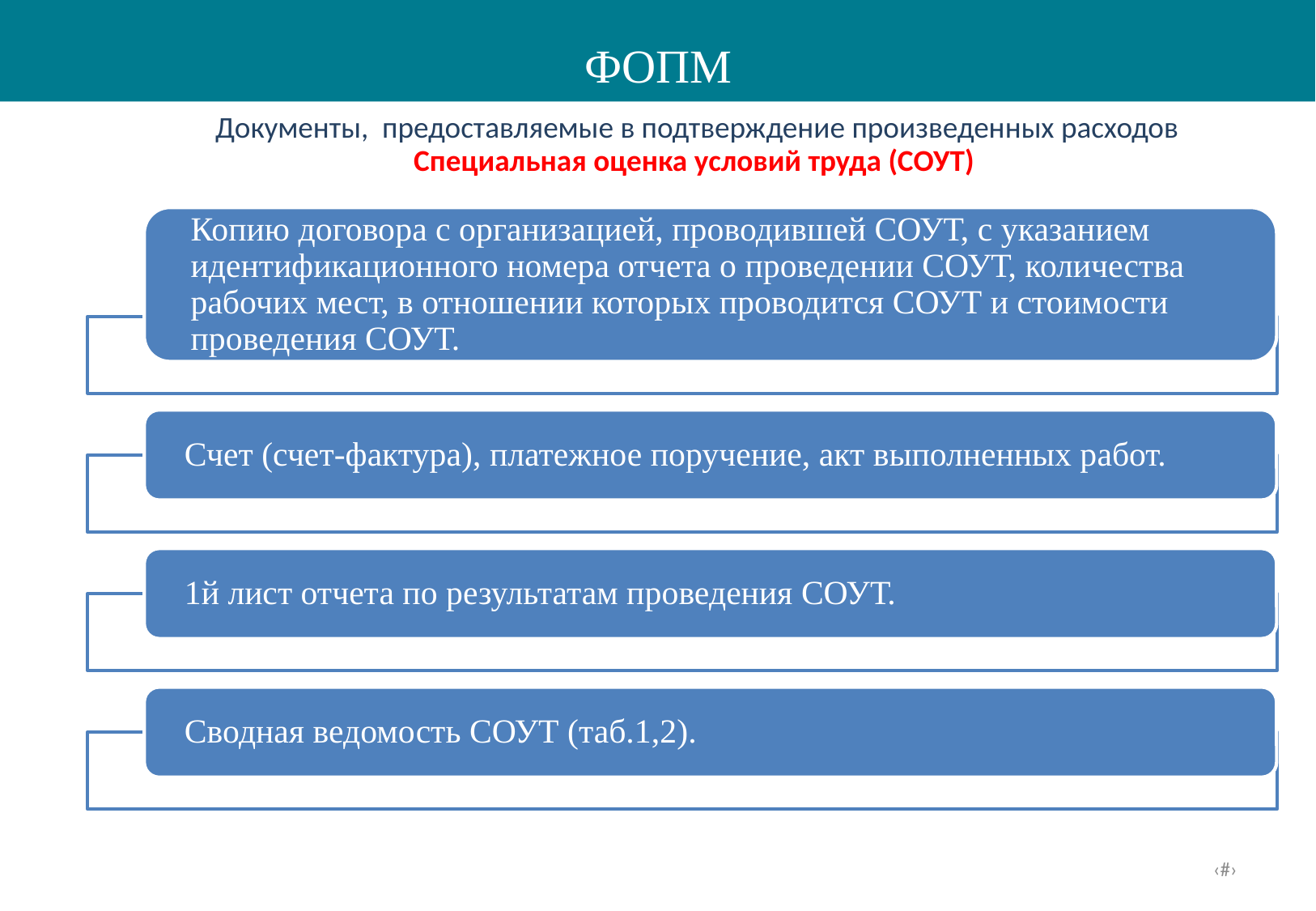

ФОПМ
 Документы,  предоставляемые в подтверждение произведенных расходов
Специальная оценка условий труда (СОУТ)
Копию договора с организацией, проводившей СОУТ, с указанием идентификационного номера отчета о проведении СОУТ, количества рабочих мест, в отношении которых проводится СОУТ и стоимости проведения СОУТ.
Счет (счет-фактура), платежное поручение, акт выполненных работ.
1й лист отчета по результатам проведения СОУТ.
Сводная ведомость СОУТ (таб.1,2).

11